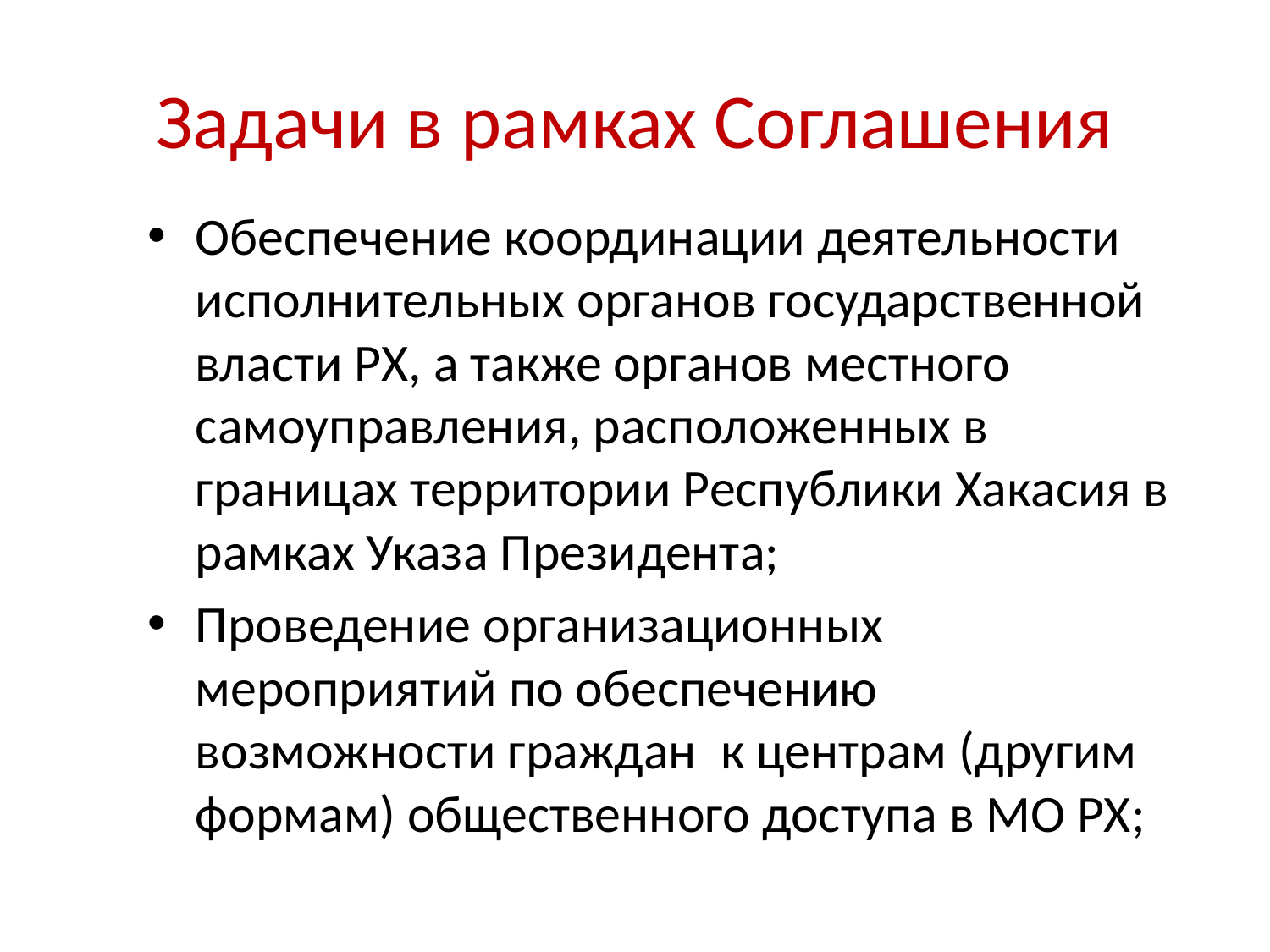

# Задачи в рамках Соглашения
Обеспечение координации деятельности исполнительных органов государственной власти РХ, а также органов местного самоуправления, расположенных в границах территории Республики Хакасия в рамках Указа Президента;
Проведение организационных мероприятий по обеспечению возможности граждан  к центрам (другим формам) общественного доступа в МО РХ;